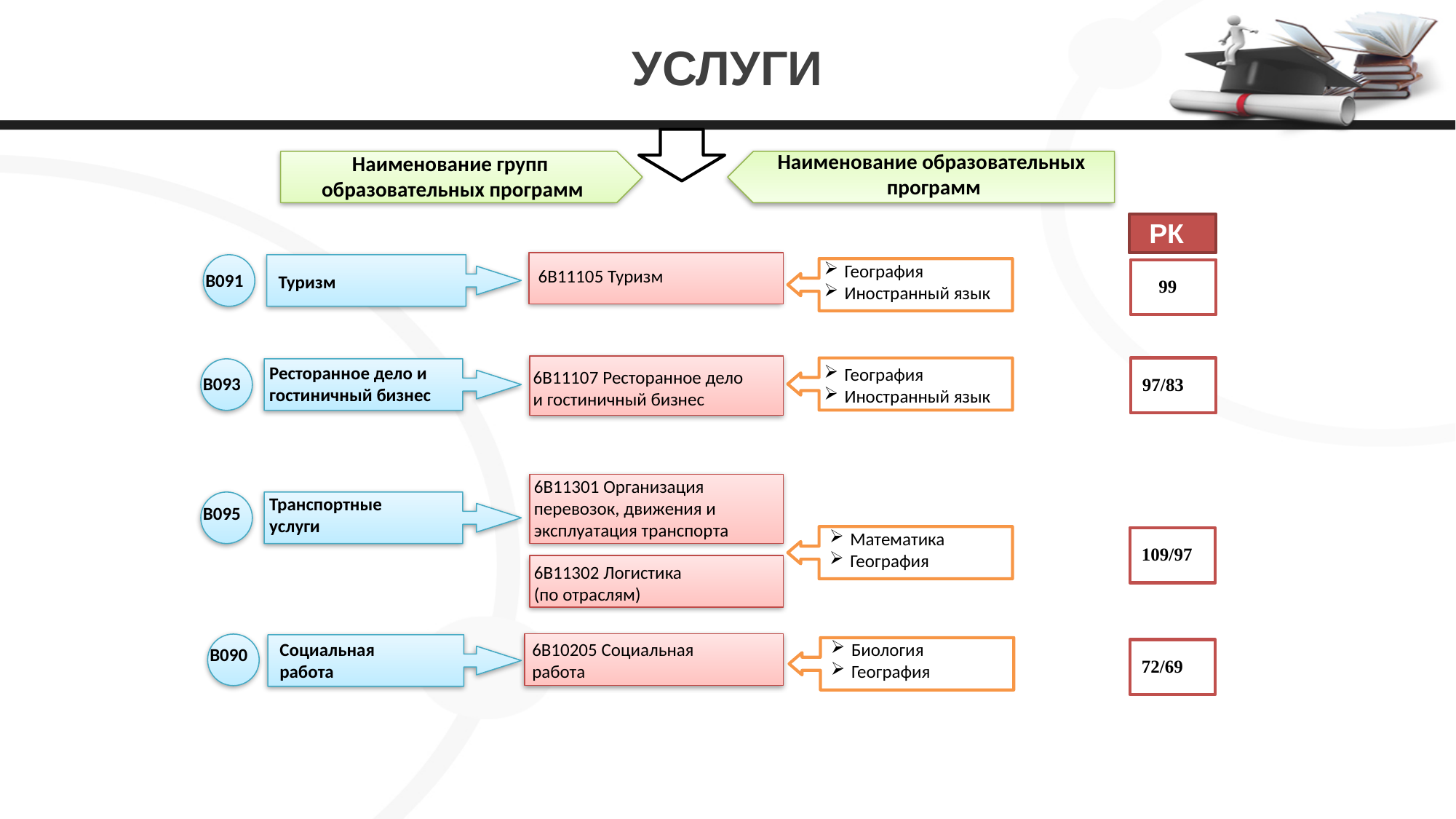

# УСЛУГИ

Наименование образовательных
программ
Наименование групп
образовательных программ

РК

География
Иностранный язык

 6B11105 Туризм

B091
Туризм
99
Ресторанное дело и
гостиничный бизнес

География
Иностранный язык

6B11107 Ресторанное дело
и гостиничный бизнес
B093
97/83
6В11301 Организация
перевозок, движения и
эксплуатация транспорта

Транспортные
услуги

B095
Математика
География

109/97

6В11302 Логистика
(по отраслям)
Социальная
работа
6B10205 Социальная
работа
Биология
География

B090

72/69